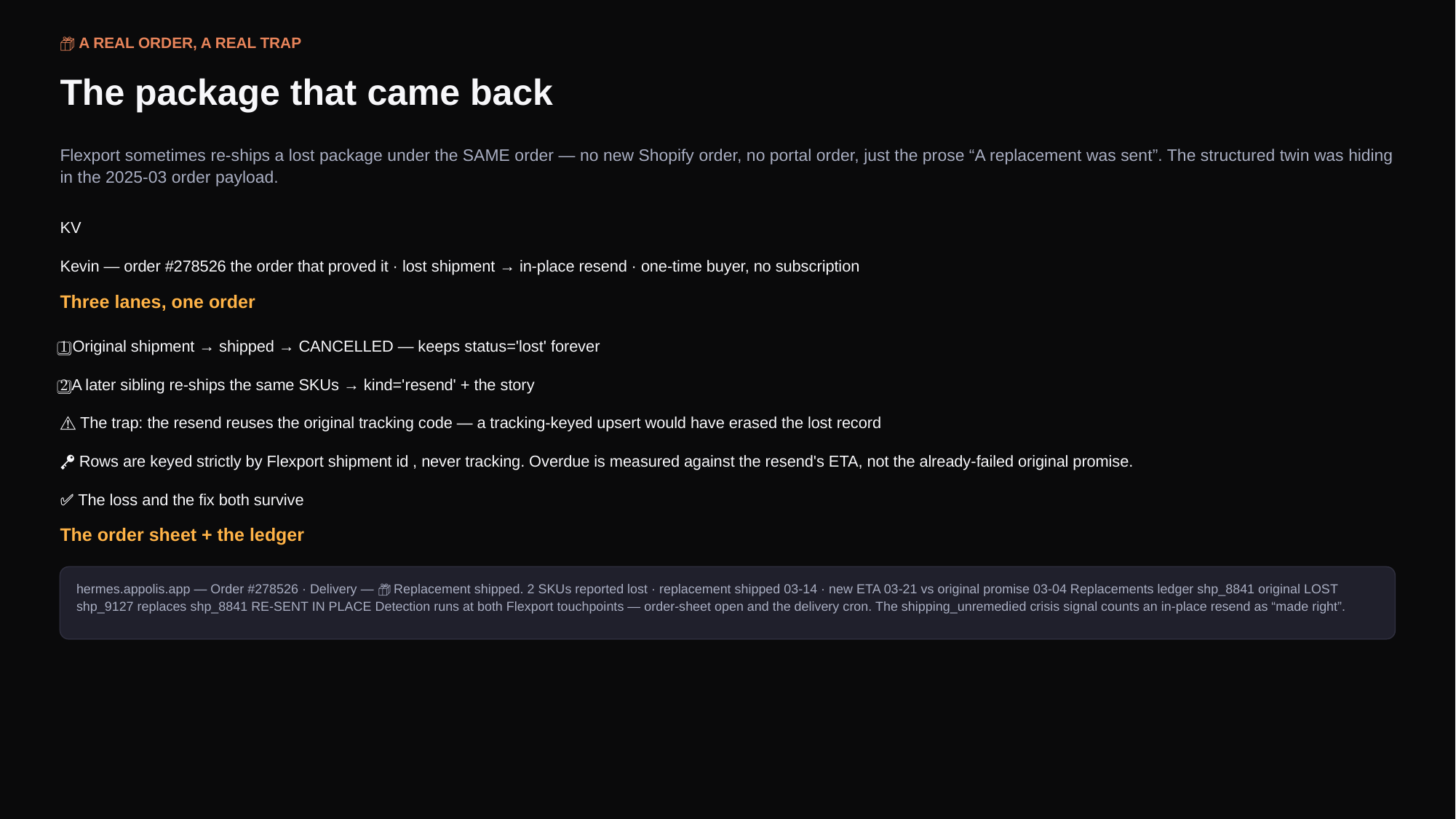

📦 A REAL ORDER, A REAL TRAP
The package that came back
Flexport sometimes re-ships a lost package under the SAME order — no new Shopify order, no portal order, just the prose “A replacement was sent”. The structured twin was hiding in the 2025-03 order payload.
KV
Kevin — order #278526 the order that proved it · lost shipment → in-place resend · one-time buyer, no subscription
Three lanes, one order
1️⃣ Original shipment → shipped → CANCELLED — keeps status='lost' forever
2️⃣ A later sibling re-ships the same SKUs → kind='resend' + the story
⚠️ The trap: the resend reuses the original tracking code — a tracking-keyed upsert would have erased the lost record
🔑 Rows are keyed strictly by Flexport shipment id , never tracking. Overdue is measured against the resend's ETA, not the already-failed original promise.
✅ The loss and the fix both survive
The order sheet + the ledger

hermes.appolis.app — Order #278526 · Delivery — 📦 Replacement shipped. 2 SKUs reported lost · replacement shipped 03-14 · new ETA 03-21 vs original promise 03-04 Replacements ledger shp_8841 original LOST shp_9127 replaces shp_8841 RE-SENT IN PLACE Detection runs at both Flexport touchpoints — order-sheet open and the delivery cron. The shipping_unremedied crisis signal counts an in-place resend as “made right”.